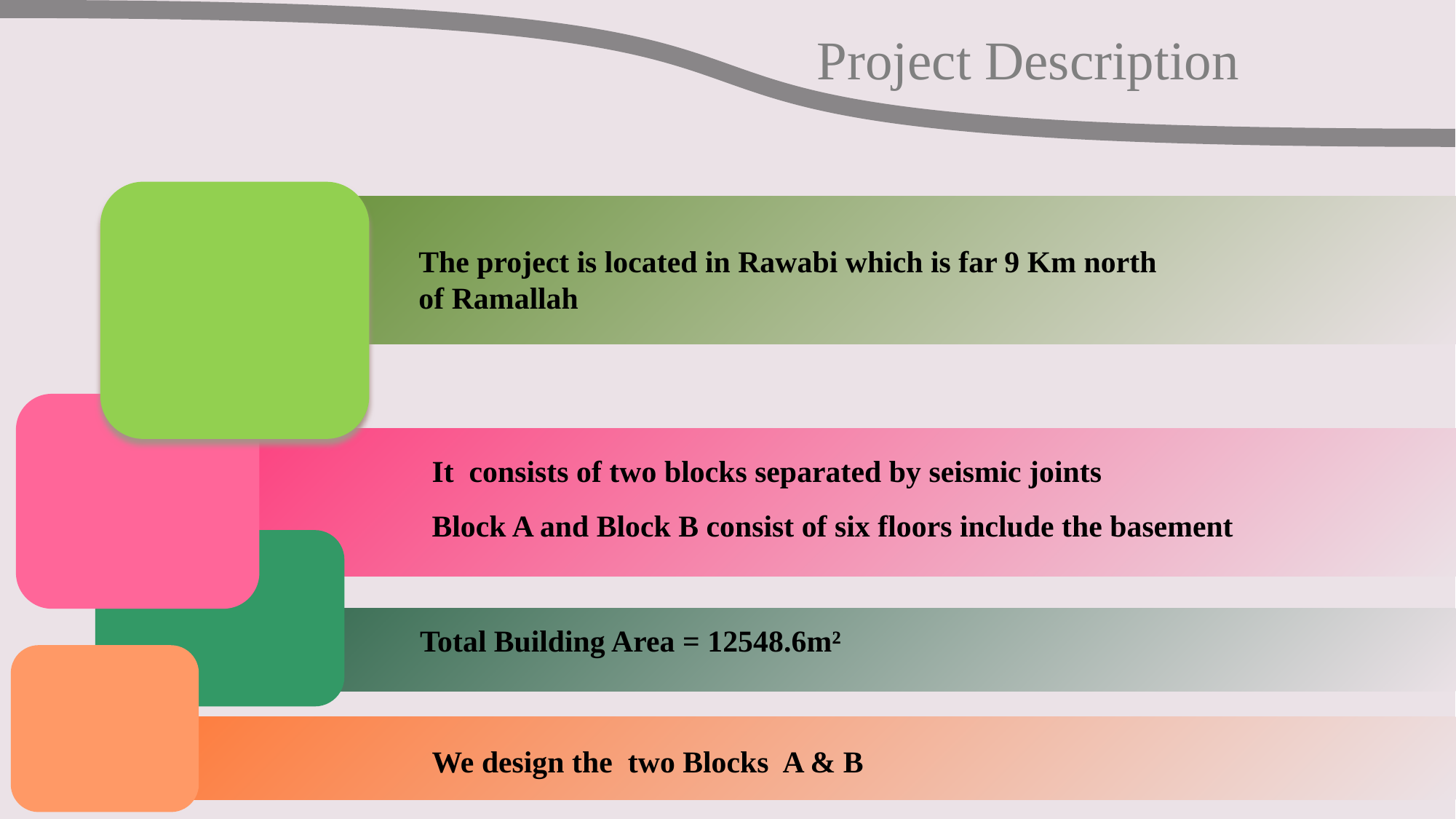

Project Description

The project is located in Rawabi which is far 9 Km north of Ramallah
It  consists of two blocks separated by seismic joints
Block A and Block B consist of six floors include the basement
Total Building Area = 12548.6m²
We design the  two Blocks  A & B